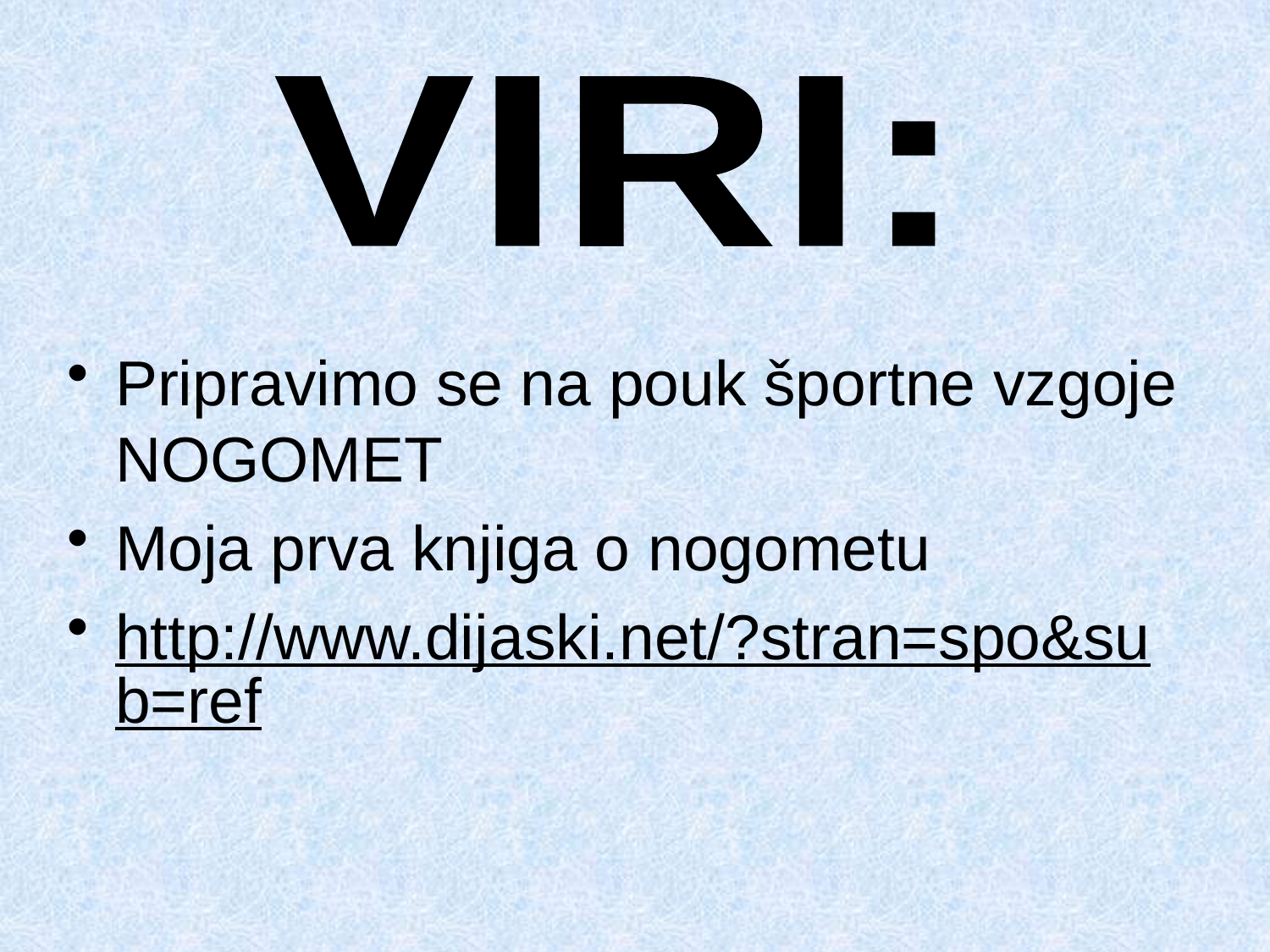

VIRI:
Pripravimo se na pouk športne vzgoje NOGOMET
Moja prva knjiga o nogometu
http://www.dijaski.net/?stran=spo&sub=ref